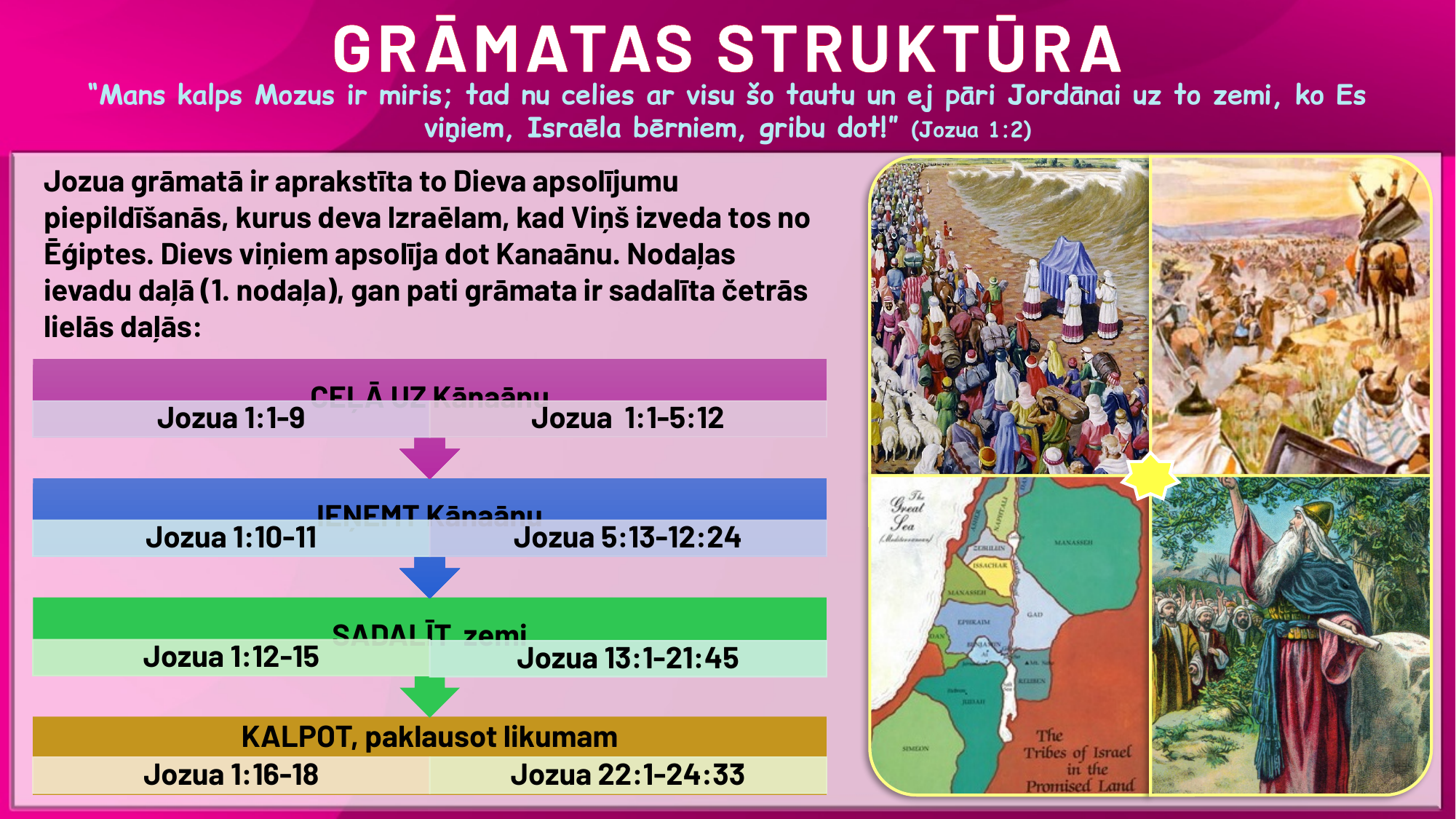

GRĀMATAS STRUKTŪRA
“Mans kalps Mozus ir miris; tad nu celies ar visu šo tautu un ej pāri Jordānai uz to zemi, ko Es viņiem, Israēla bērniem, gribu dot!” (Jozua 1:2)
Jozua grāmatā ir aprakstīta to Dieva apsolījumu piepildīšanās, kurus deva Izraēlam, kad Viņš izveda tos no Ēģiptes. Dievs viņiem apsolīja dot Kanaānu. Nodaļas ievadu daļā (1. nodaļa), gan pati grāmata ir sadalīta četrās lielās daļās:

KALPOT, paklausot likumam
Jozua 1:16-18
Jozua 22:1-24:33
SADALĪT  zemi
Jozua 1:12-15
Jozua 13:1-21:45
IEŅEMT Kānaānu
Jozua 1:10-11
Jozua 5:13-12:24
CEĻĀ UZ Kānaānu
Jozua 1:1-9
Jozua  1:1-5:12